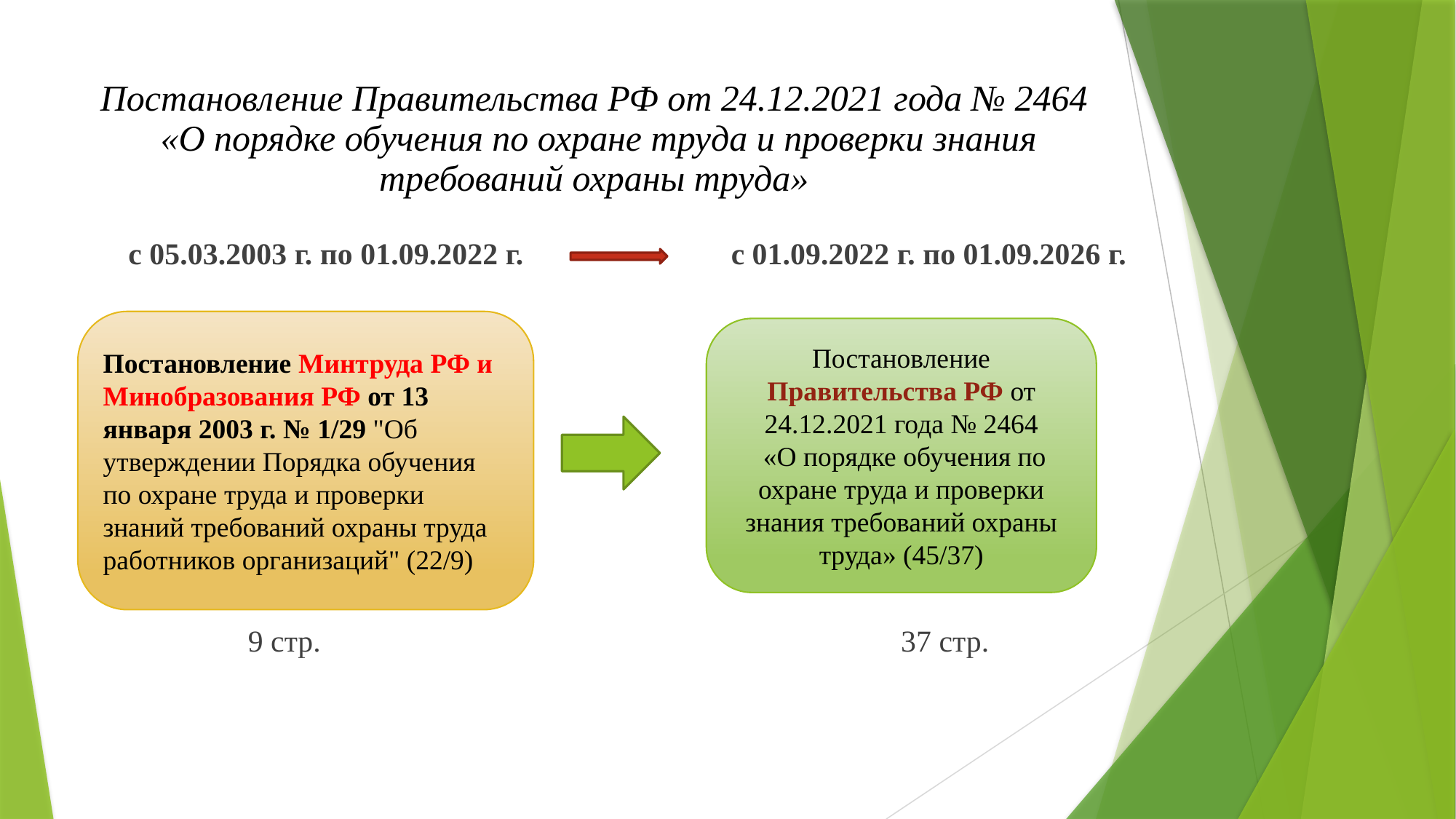

# Постановление Правительства РФ от 24.12.2021 года № 2464 «О порядке обучения по охране труда и проверки знания требований охраны труда»
     с 05.03.2003 г. по 01.09.2022 г.                              с 01.09.2022 г. по 01.09.2026 г.

9 стр.                                                                            37 стр.

Постановление Минтруда РФ и Минобразования РФ от 13 января 2003 г. № 1/29 "Об утверждении Порядка обучения по охране труда и проверки знаний требований охраны труда работников организаций" (22/9)
Постановление Правительства РФ от 24.12.2021 года № 2464
 «О порядке обучения по охране труда и проверки знания требований охраны труда» (45/37)